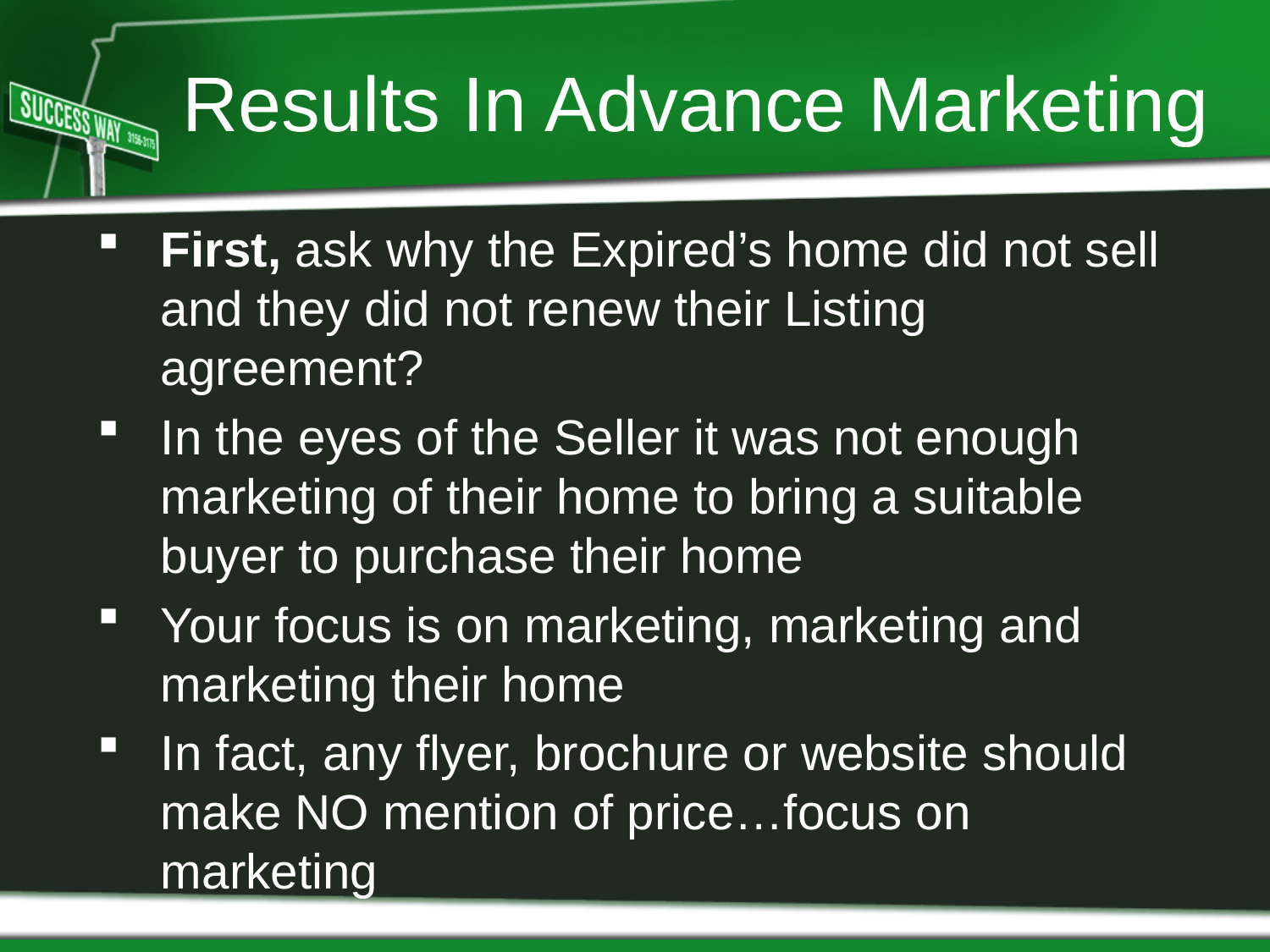

# Results In Advance Marketing
First, ask why the Expired’s home did not sell and they did not renew their Listing agreement?
In the eyes of the Seller it was not enough marketing of their home to bring a suitable buyer to purchase their home
Your focus is on marketing, marketing and marketing their home
In fact, any flyer, brochure or website should make NO mention of price…focus on marketing